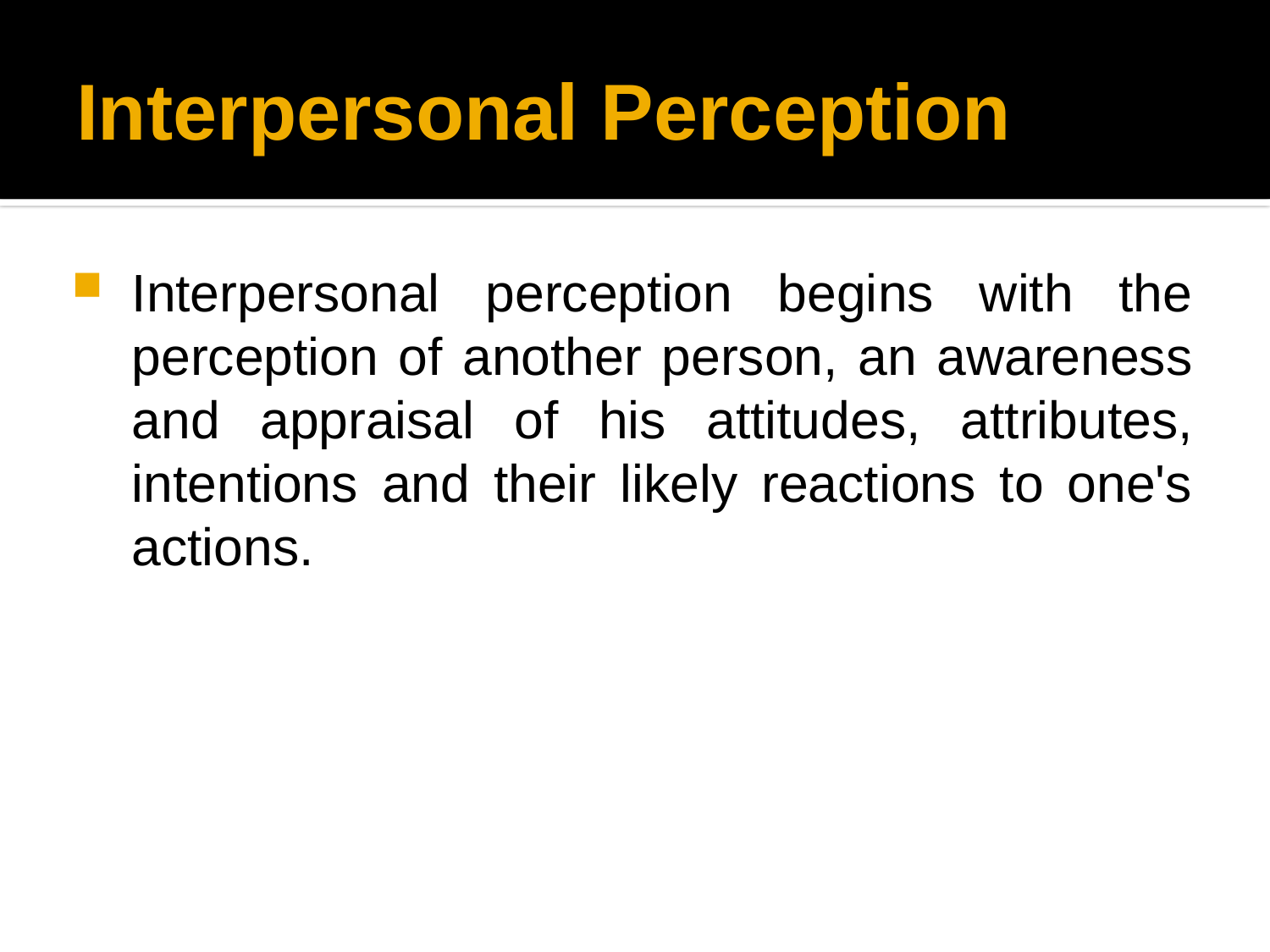

# Interpersonal Perception
Interpersonal perception begins with the perception of another person, an awareness and appraisal of his attitudes, attributes, intentions and their likely reactions to one's actions.